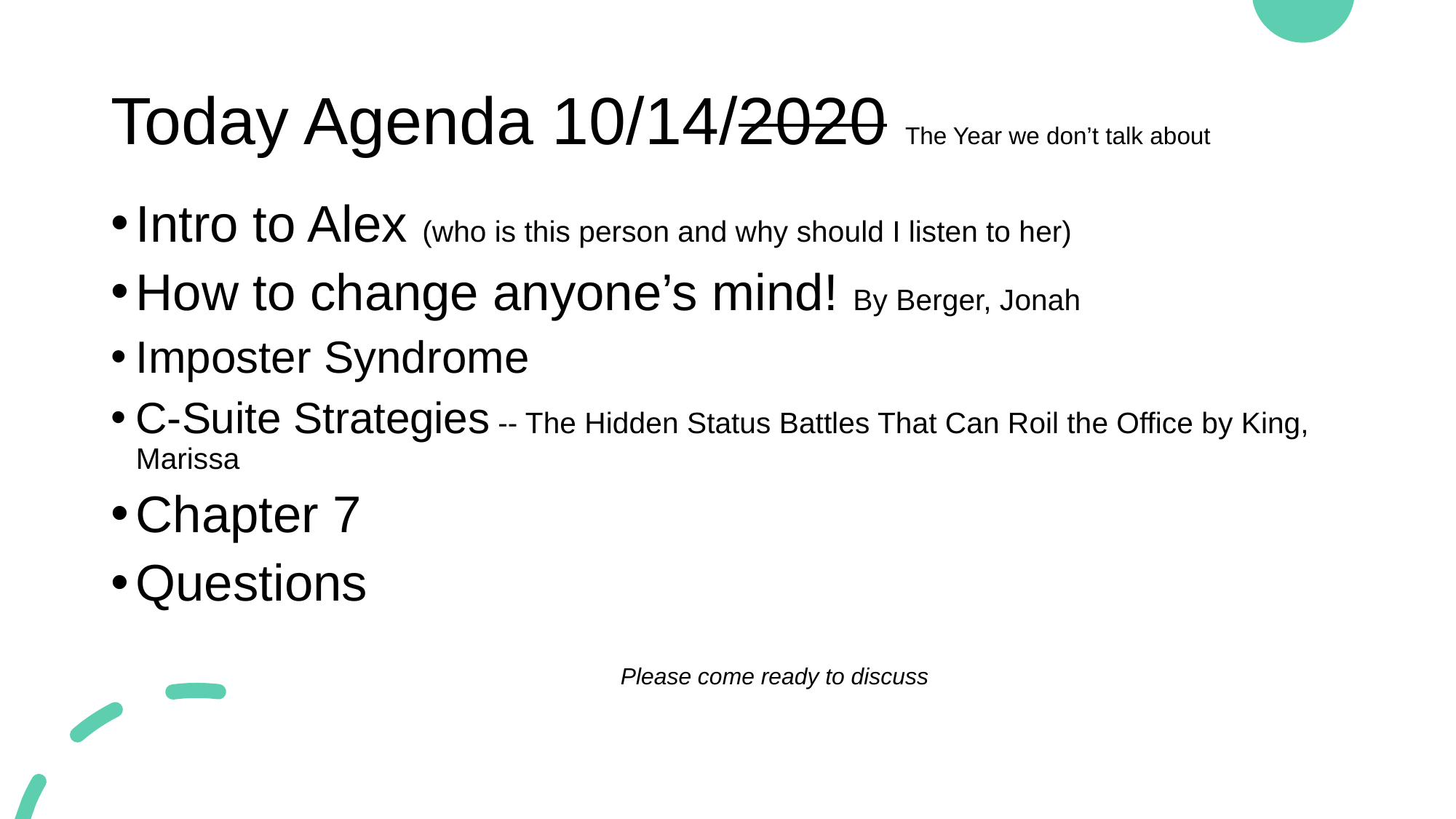

# Today Agenda 10/14/2020 The Year we don’t talk about
Intro to Alex (who is this person and why should I listen to her)
How to change anyone’s mind! By Berger, Jonah
Imposter Syndrome
C-Suite Strategies -- The Hidden Status Battles That Can Roil the Office by King, Marissa
Chapter 7
Questions

Please come ready to discuss